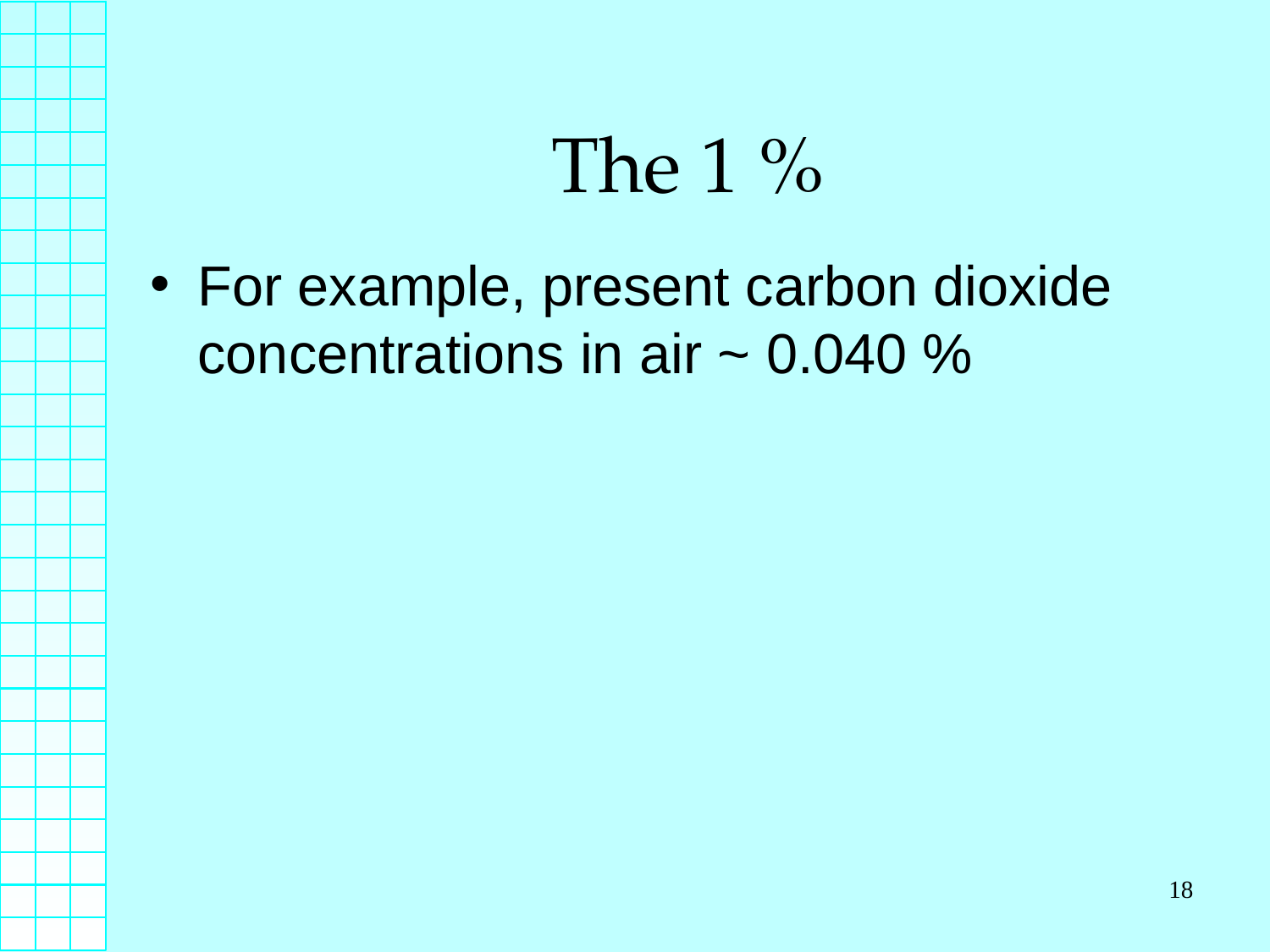

# The 1 %
For example, present carbon dioxide concentrations in air ~ 0.040 %

18